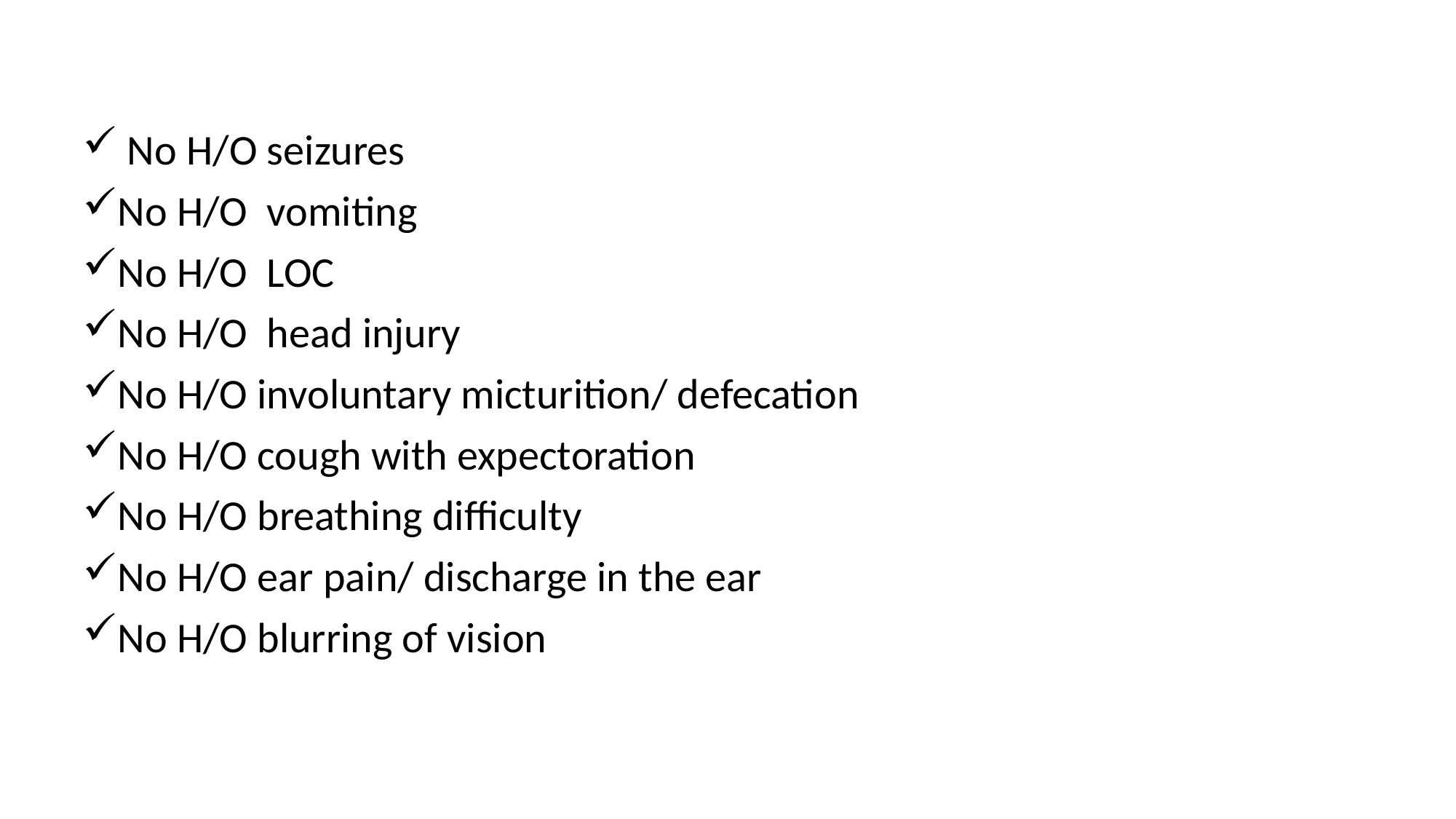

No H/O seizures
No H/O  vomiting
No H/O  LOC
No H/O  head injury
No H/O involuntary micturition/ defecation
No H/O cough with expectoration
No H/O breathing difficulty
No H/O ear pain/ discharge in the ear
No H/O blurring of vision